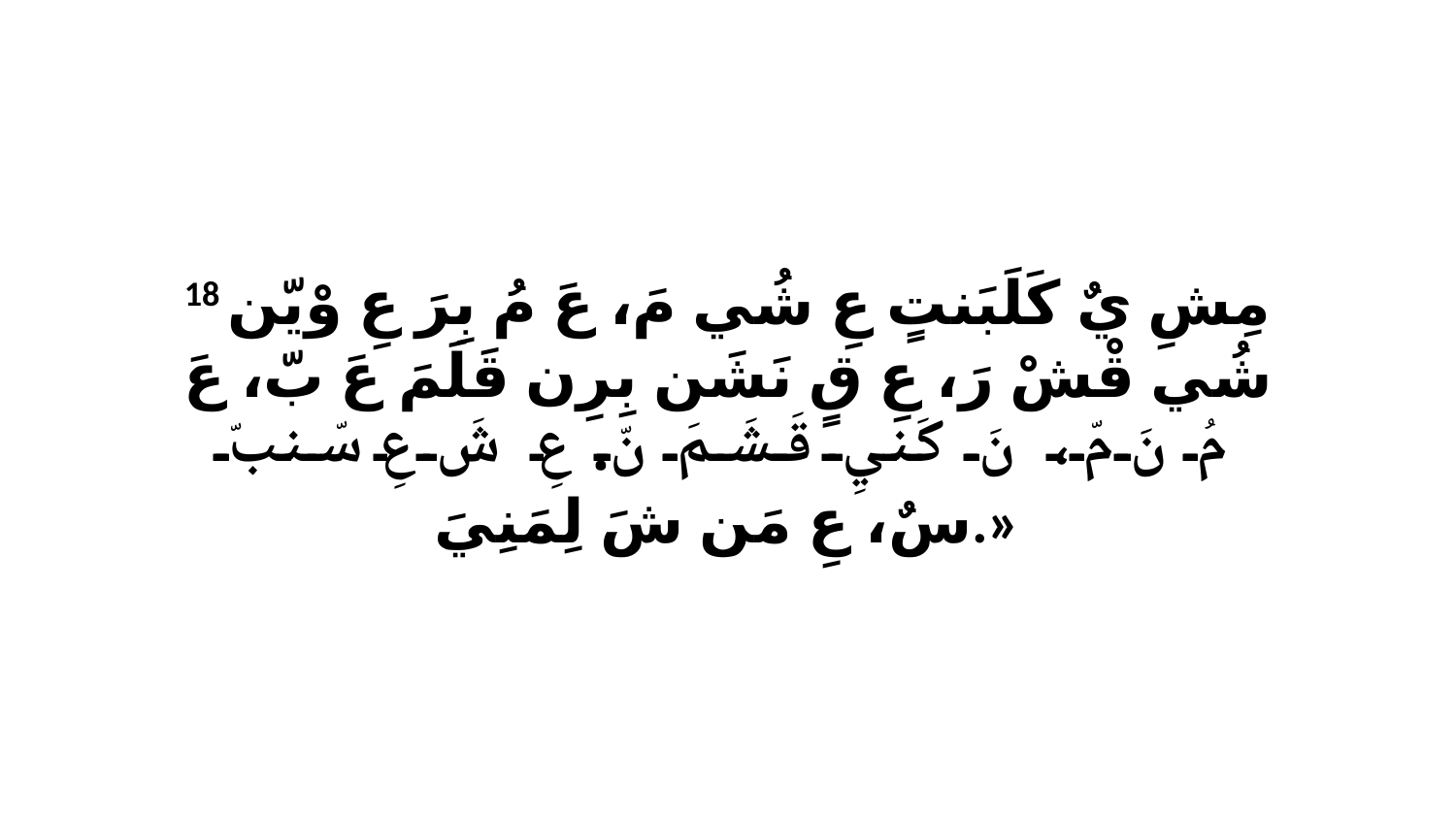

18 مِشِ يٌ كَلَبَنتٍ عِ شُي مَ، عَ مُ بِرَ عِ وْيّن شُي قْشْ رَ، عِ قٍ نَشَن بِرِن قَلَمَ عَ بّ، عَ مُ نَ مّ، نَ كَنيِ قَشَمَ نّ. عِ شَ عِ سّنبّ سٌ، عِ مَن شَ لِمَنِيَ.»